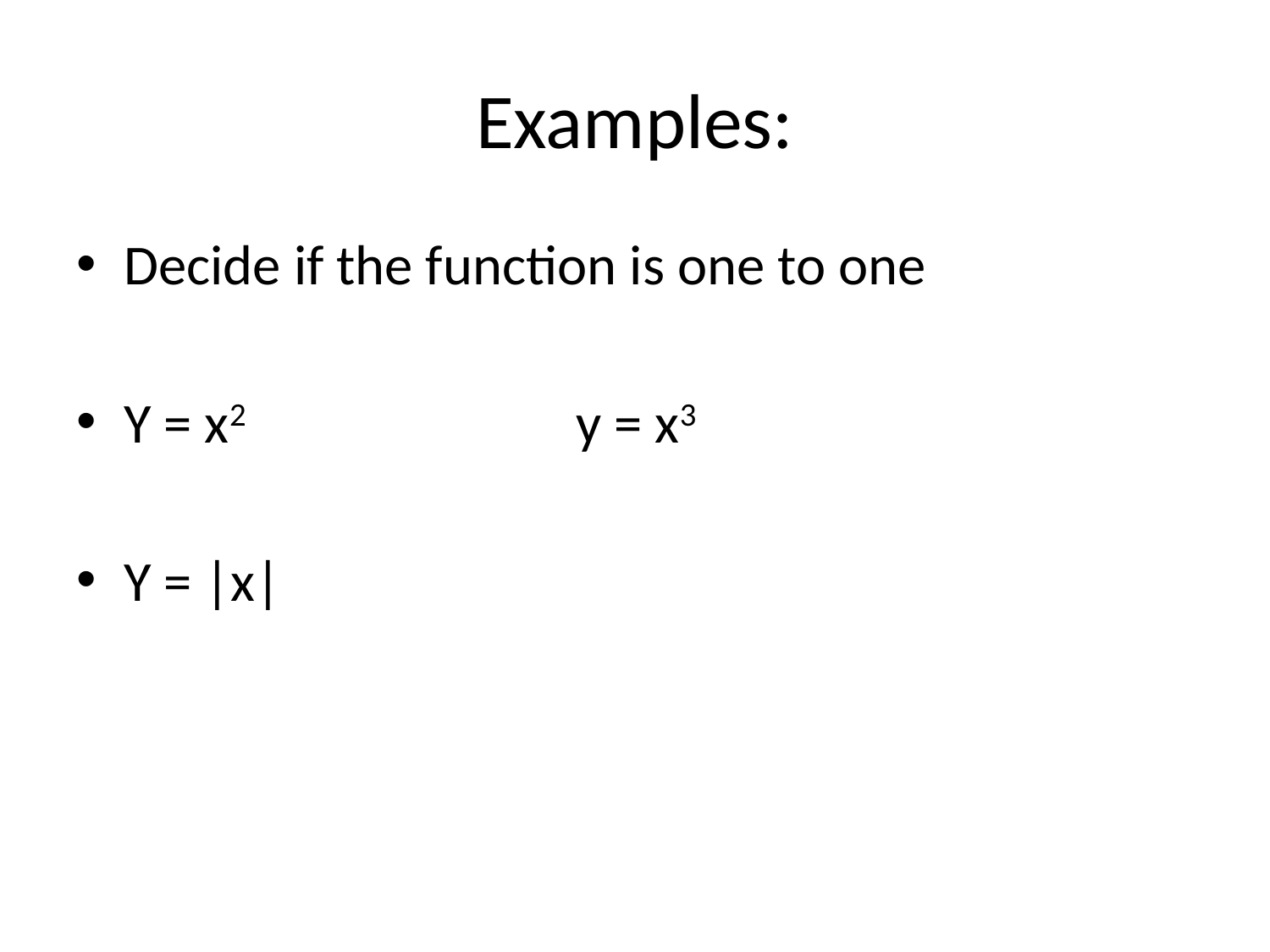

# Examples:
Decide if the function is one to one

Y = x2                          y = x3

Y = |x|